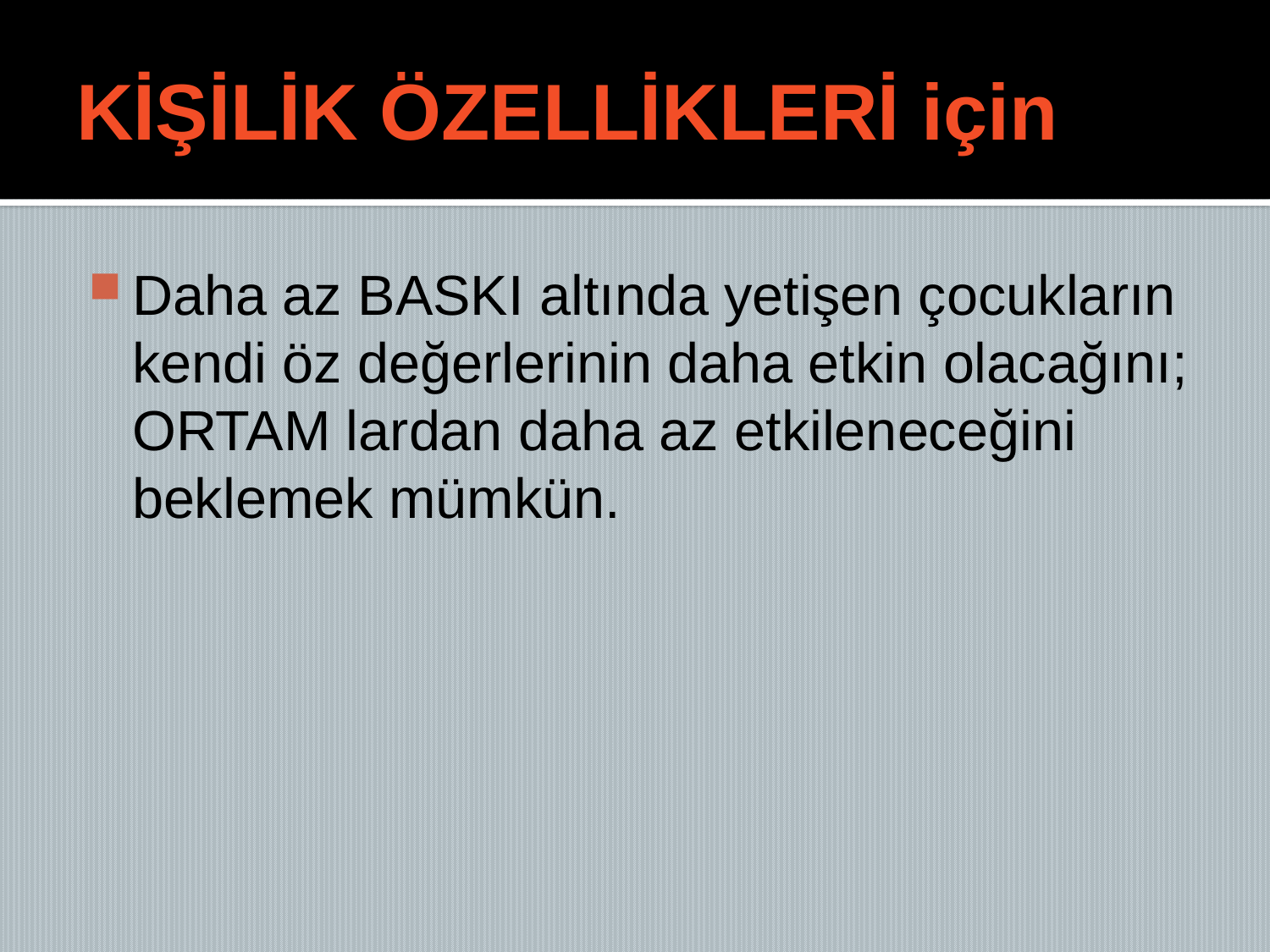

# KİŞİLİK ÖZELLİKLERİ için
Daha az BASKI altında yetişen çocukların kendi öz değerlerinin daha etkin olacağını; ORTAM lardan daha az etkileneceğini beklemek mümkün.